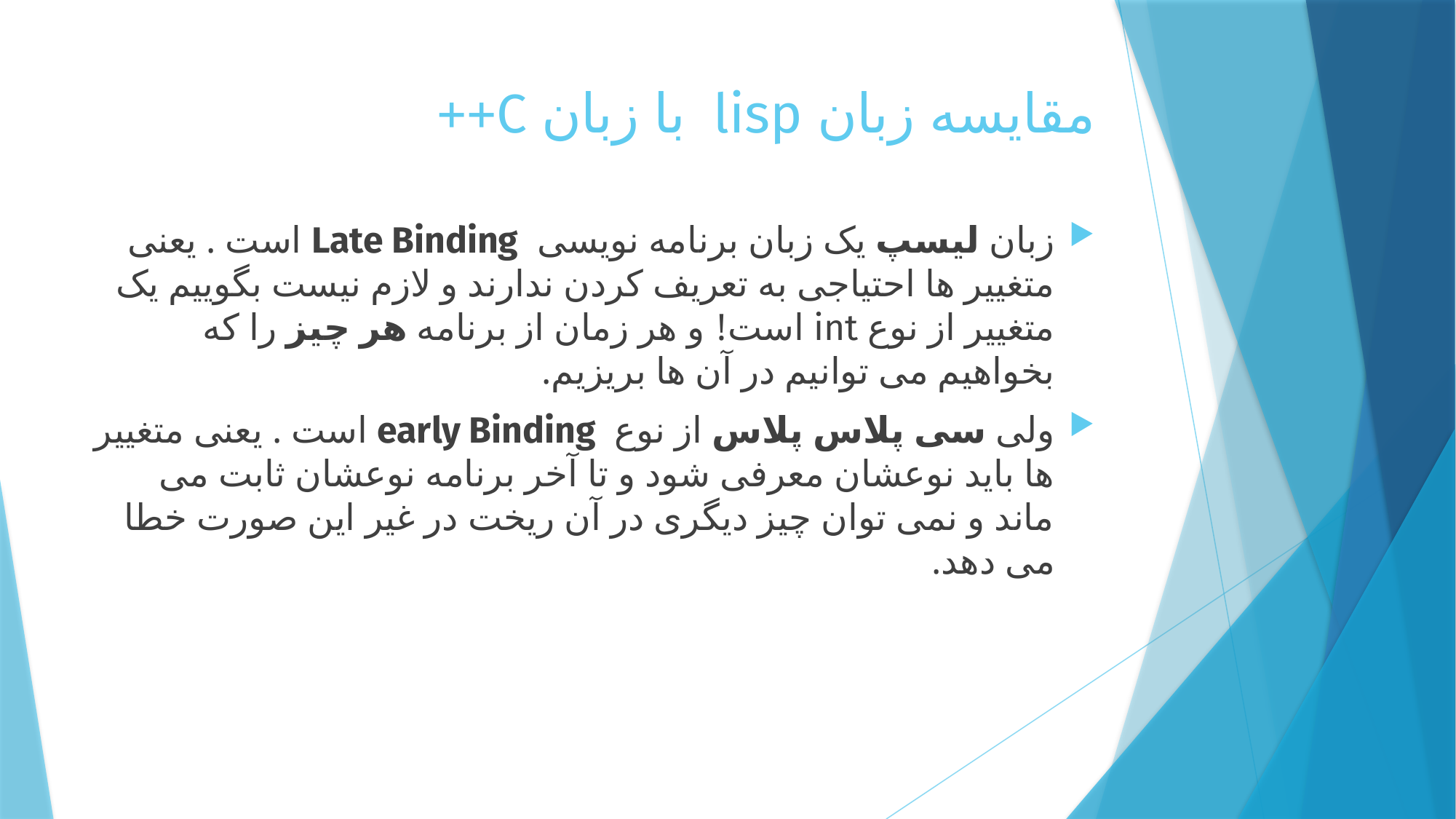

# مقایسه زبان lisp  با زبان C++
زبان لیسپ یک زبان برنامه نویسی  Late Binding است . یعنی متغییر ها احتیاجی به تعریف کردن ندارند و لازم نیست بگوییم یک متغییر از نوع int است! و هر زمان از برنامه هر چیز را که بخواهیم می توانیم در آن ها بریزیم.
ولی سی پلاس پلاس از نوع  early Binding است . یعنی متغییر ها باید نوعشان معرفی شود و تا آخر برنامه نوعشان ثابت می ماند و نمی توان چیز دیگری در آن ریخت در غیر این صورت خطا می دهد.